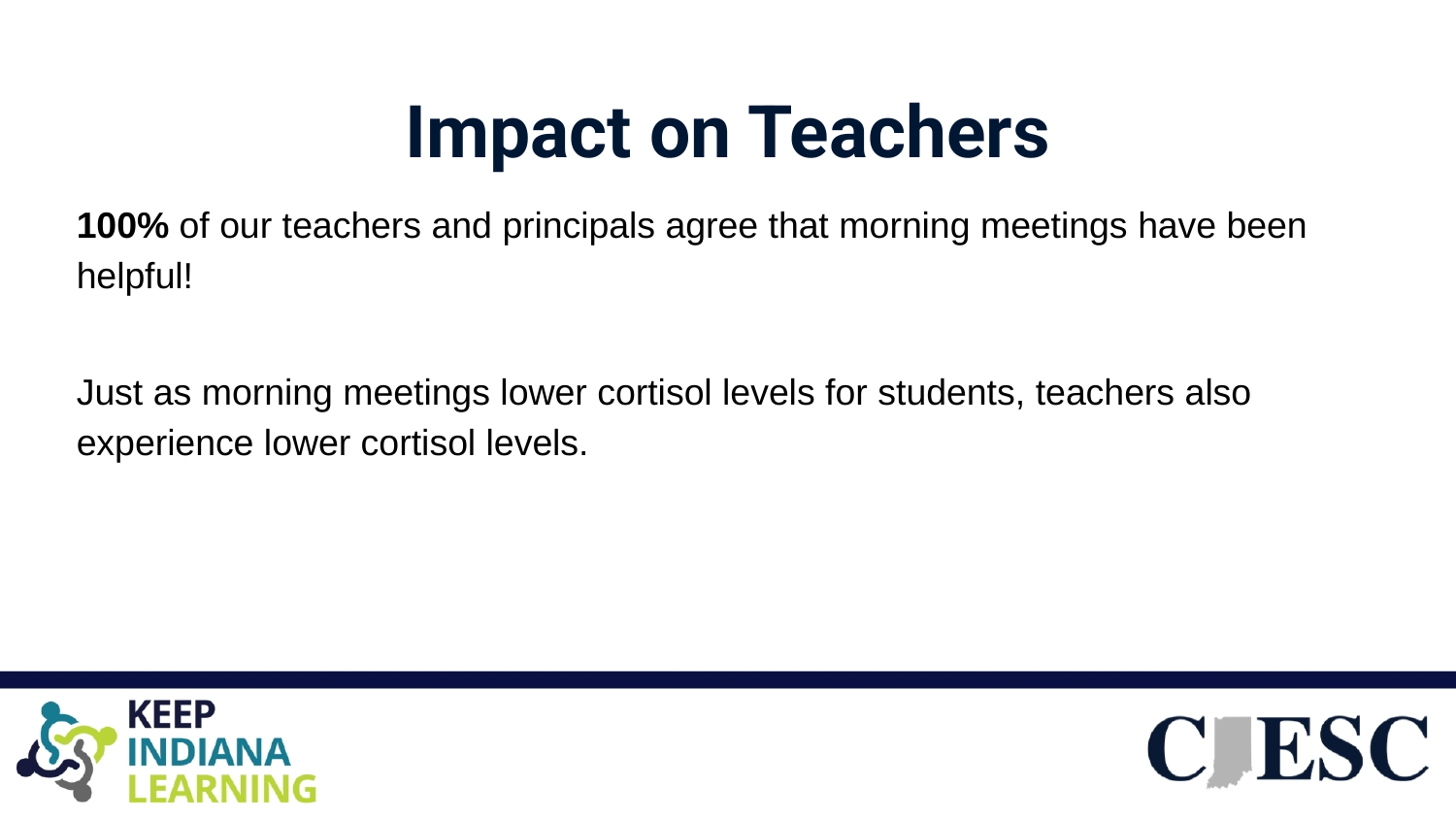

# Impact on Teachers
100% of our teachers and principals agree that morning meetings have been helpful!
Just as morning meetings lower cortisol levels for students, teachers also experience lower cortisol levels.